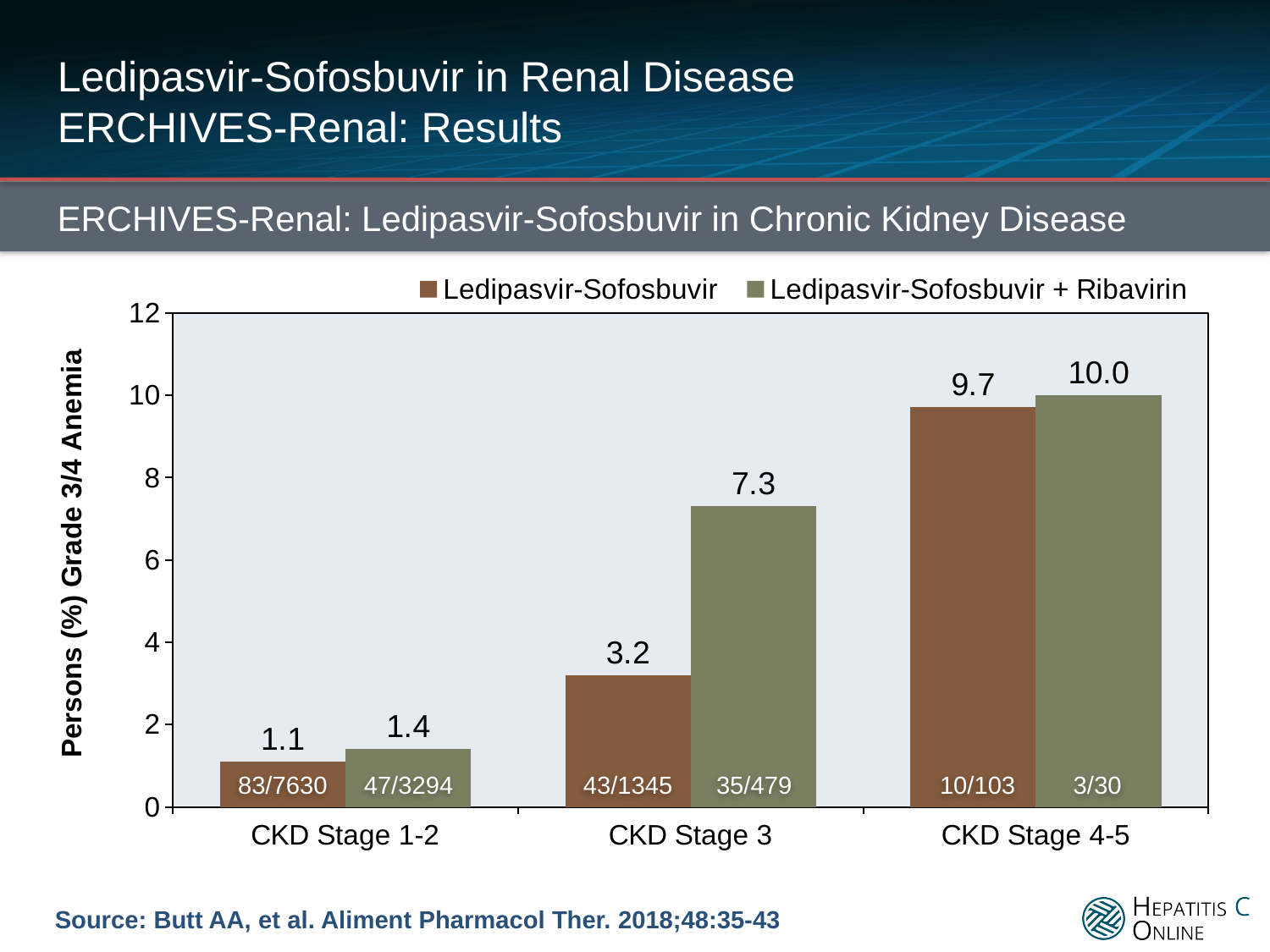

# Ledipasvir-Sofosbuvir in Renal Disease ERCHIVES-Renal: Results
ERCHIVES-Renal: Ledipasvir-Sofosbuvir in Chronic Kidney Disease

### Chart

| Category | Ledipasvir-Sofosbuvir | Ledipasvir-Sofosbuvir + Ribavirin |
|---|---|---|
| CKD Stage 1-2 | 1.1 | 1.4 |
| CKD Stage 3 | 3.2 | 7.3 |
| CKD Stage 4-5 | 9.7 | 10.0 |
83/7630
47/3294
43/1345
35/479
10/103
3/30
Source: Butt AA, et al. Aliment Pharmacol Ther. 2018;48:35-43